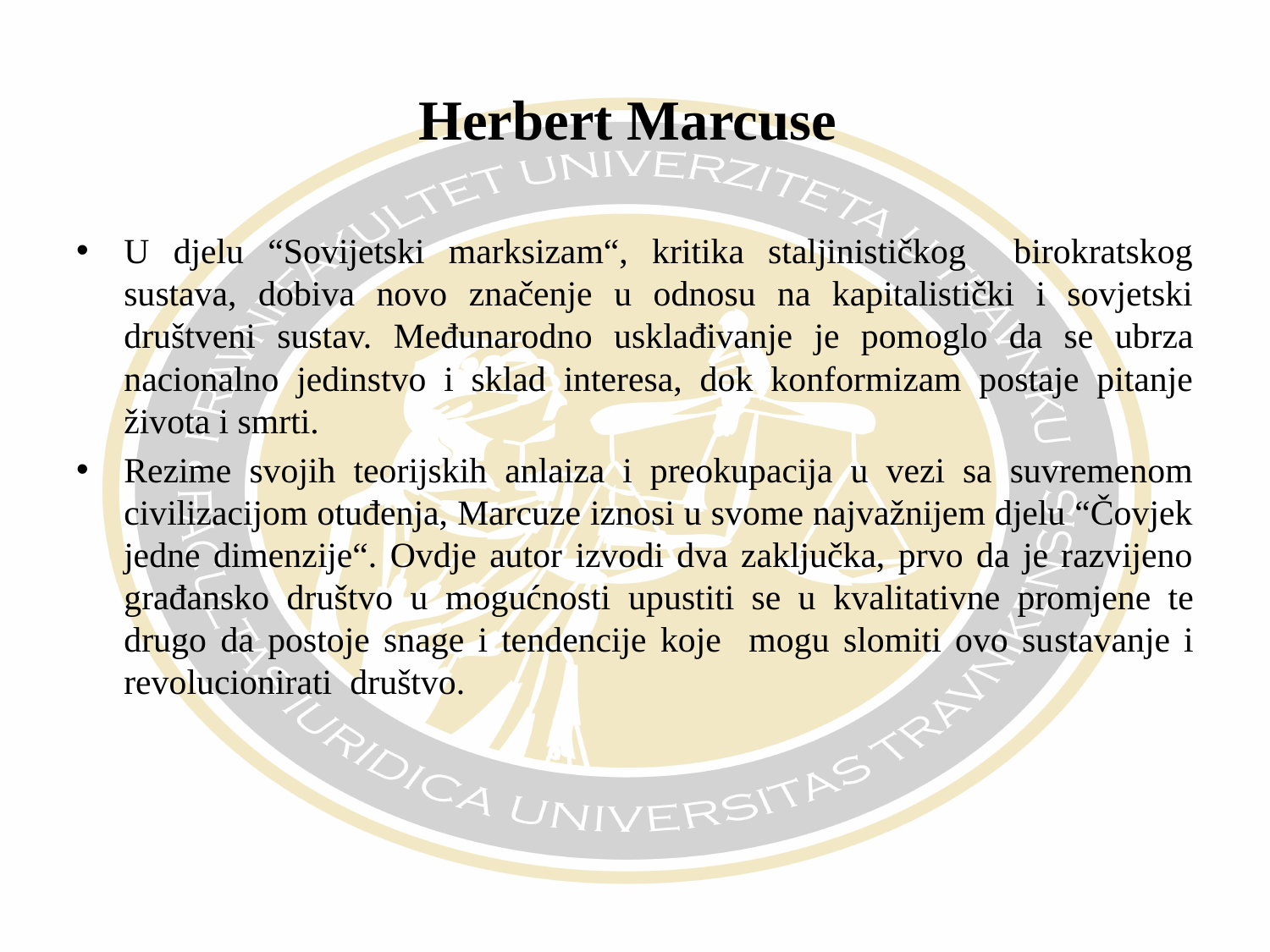

# Herbert Marcuse
U djelu “Sovijetski marksizam“, kritika staljinističkog  birokratskog sustava, dobiva novo značenje u odnosu na kapitalistički i sovjetski društveni sustav. Međunarodno usklađivanje je pomoglo da se ubrza nacionalno jedinstvo i sklad interesa, dok konformizam postaje pitanje života i smrti.
Rezime svojih teorijskih anlaiza i preokupacija u vezi sa suvremenom civilizacijom otuđenja, Marcuze iznosi u svome najvažnijem djelu “Čovjek jedne dimenzije“. Ovdje autor izvodi dva zaključka, prvo da je razvijeno građansko društvo u mogućnosti upustiti se u kvalitativne promjene te drugo da postoje snage i tendencije koje  mogu slomiti ovo sustavanje i revolucionirati  društvo.